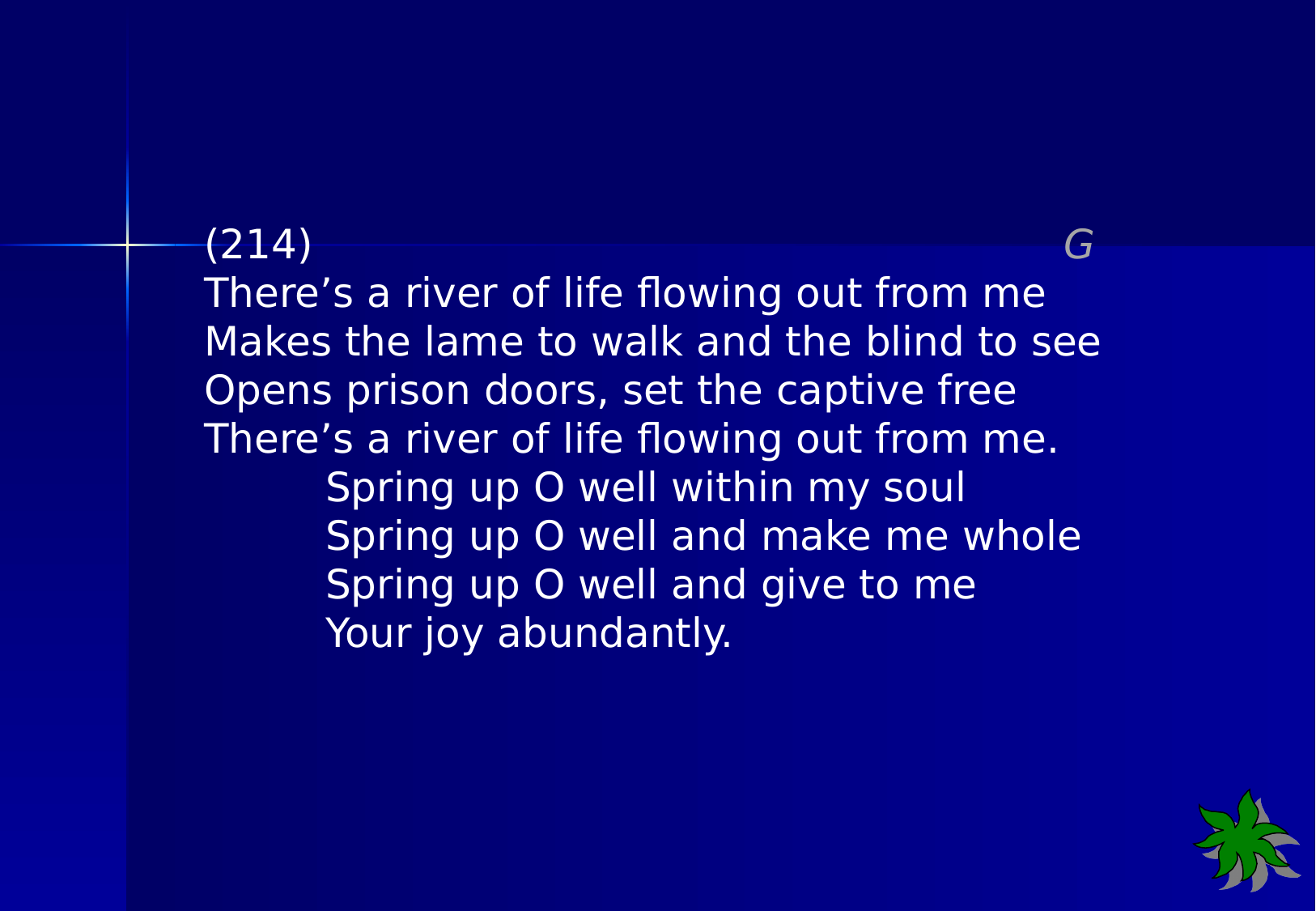

(214)                                                          G
There’s a river of life flowing out from me
Makes the lame to walk and the blind to see
Opens prison doors, set the captive free
There’s a river of life flowing out from me.
	Spring up O well within my soul
	Spring up O well and make me whole
	Spring up O well and give to me
	Your joy abundantly.